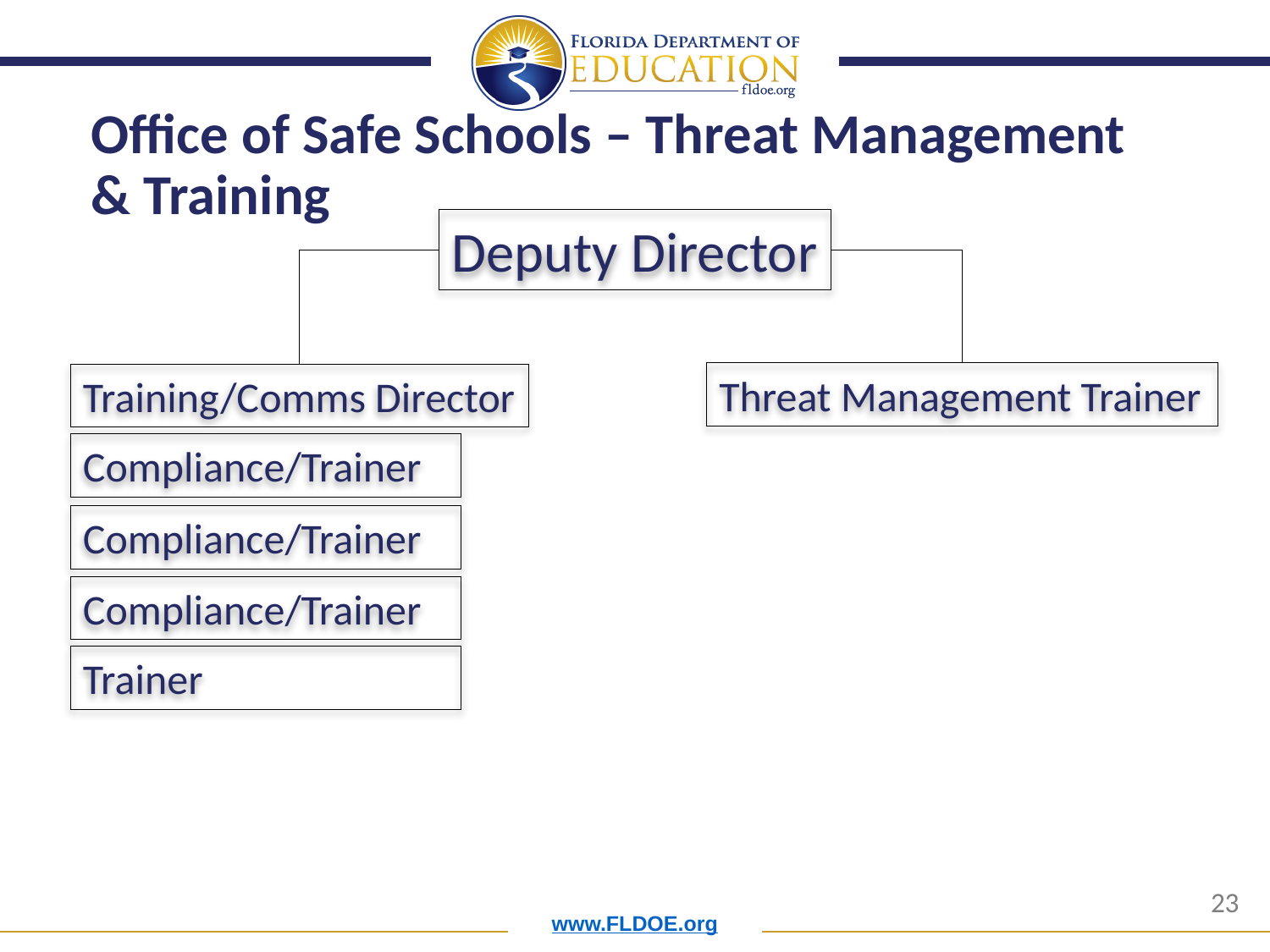

# Office of Safe Schools – Threat Management & Training
Deputy Director
Threat Management Trainer
Training/Comms Director
Compliance/Trainer
Compliance/Trainer
Compliance/Trainer
Trainer